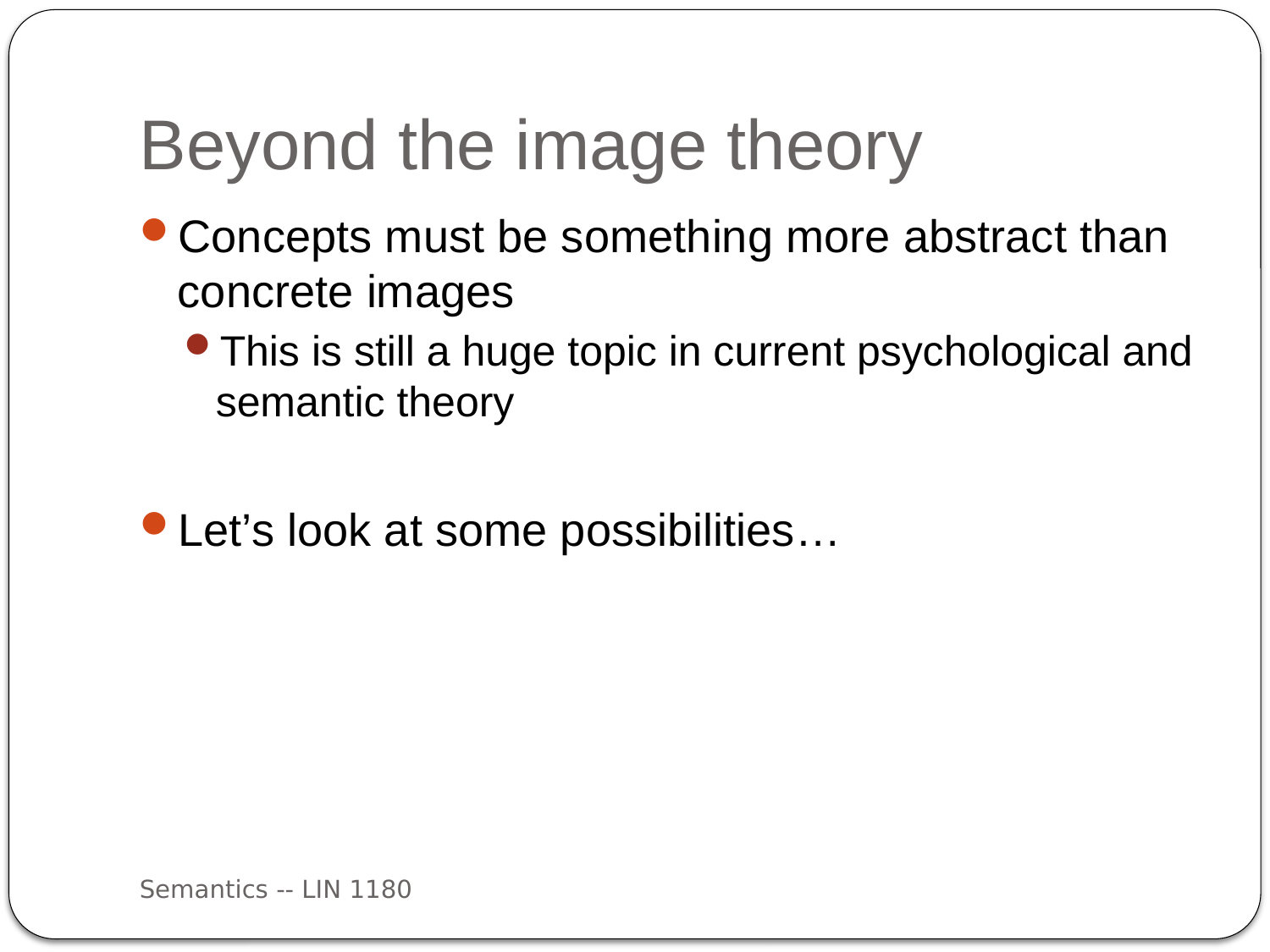

# Beyond the image theory
Concepts must be something more abstract than concrete images
This is still a huge topic in current psychological and semantic theory

Let’s look at some possibilities…
Semantics -- LIN 1180